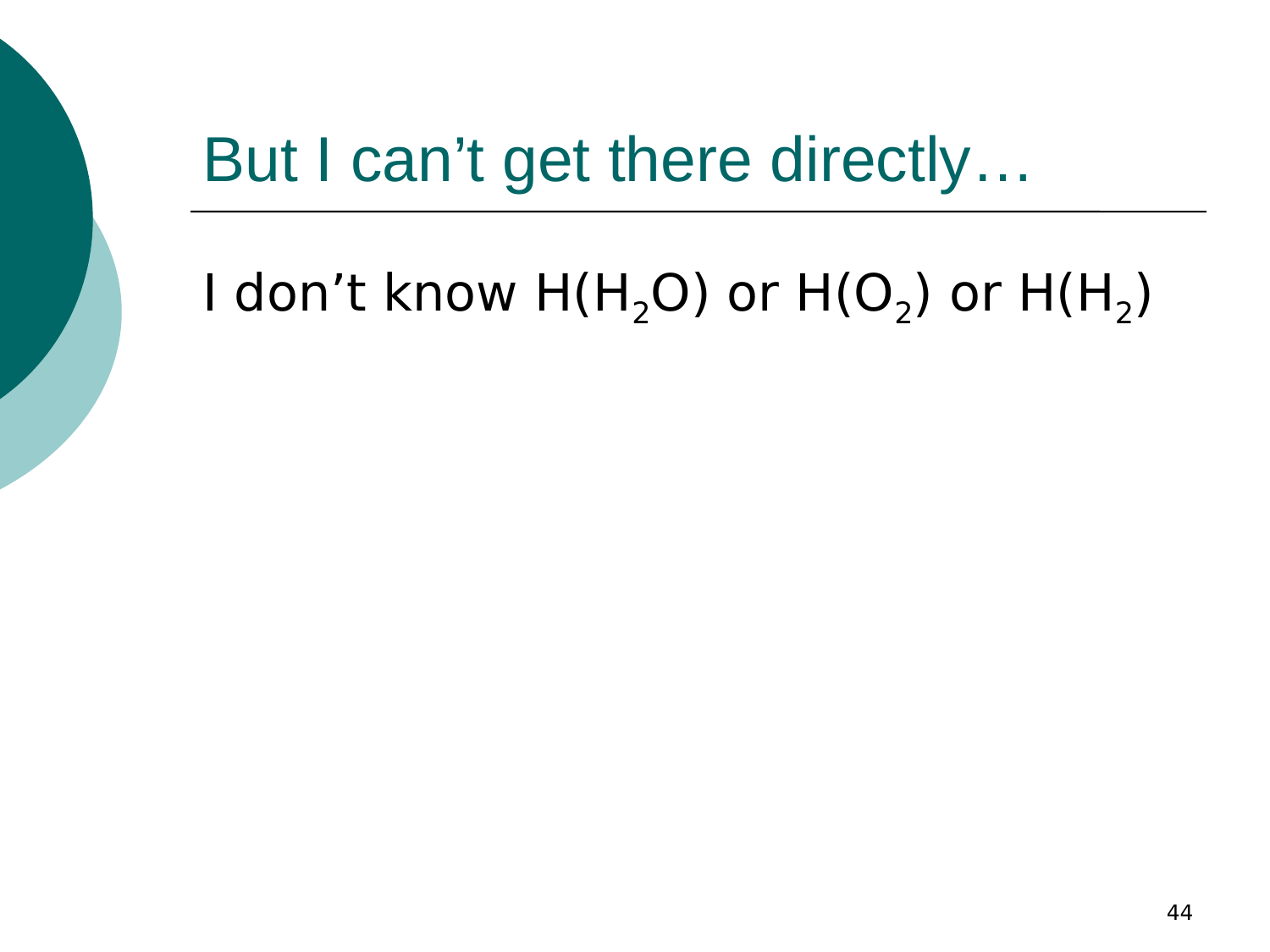

# But I can’t get there directly…
I don’t know H(H2O) or H(O2) or H(H2)
44